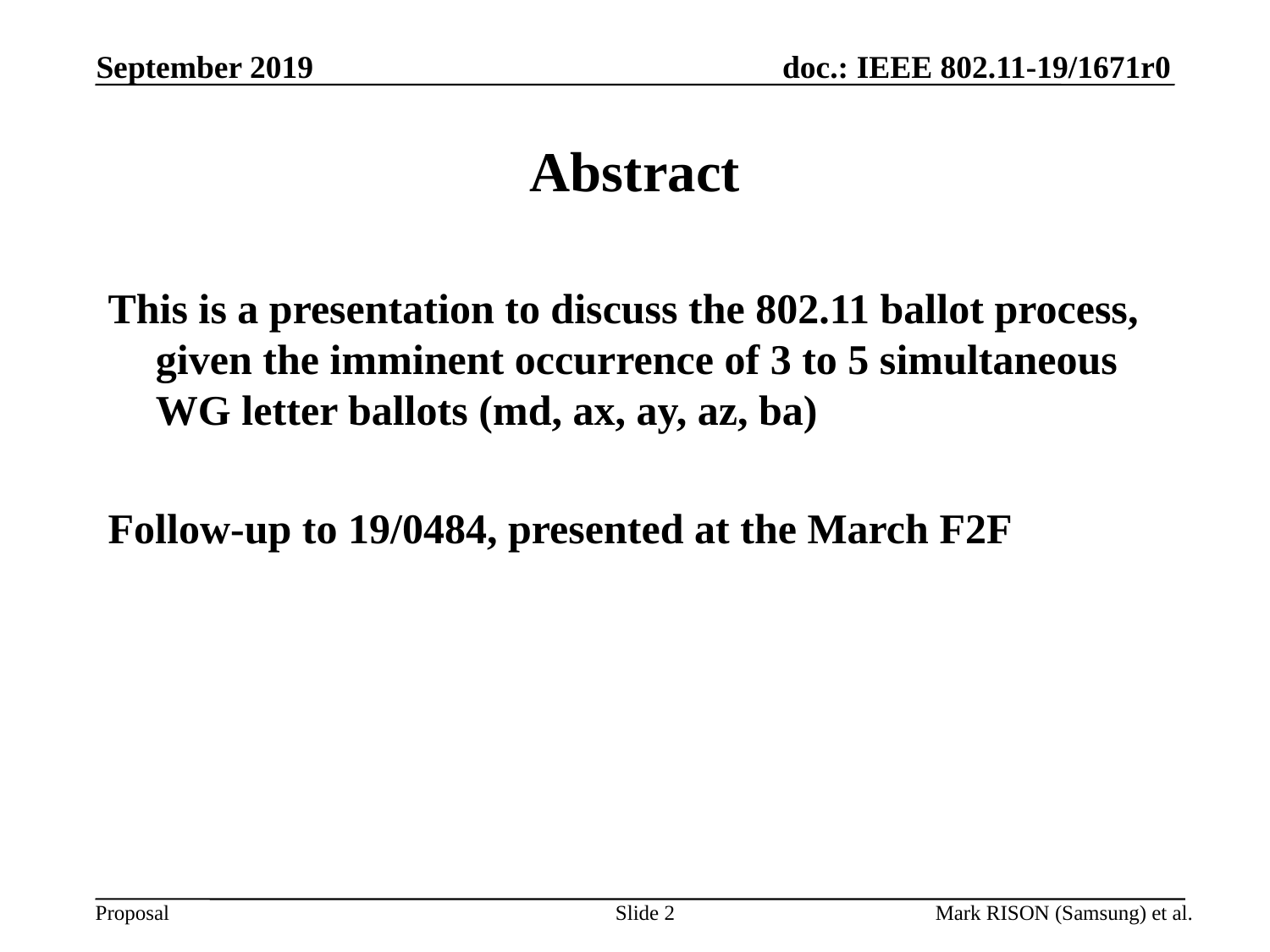

# Abstract
This is a presentation to discuss the 802.11 ballot process, given the imminent occurrence of 3 to 5 simultaneous WG letter ballots (md, ax, ay, az, ba)

Follow-up to 19/0484, presented at the March F2F